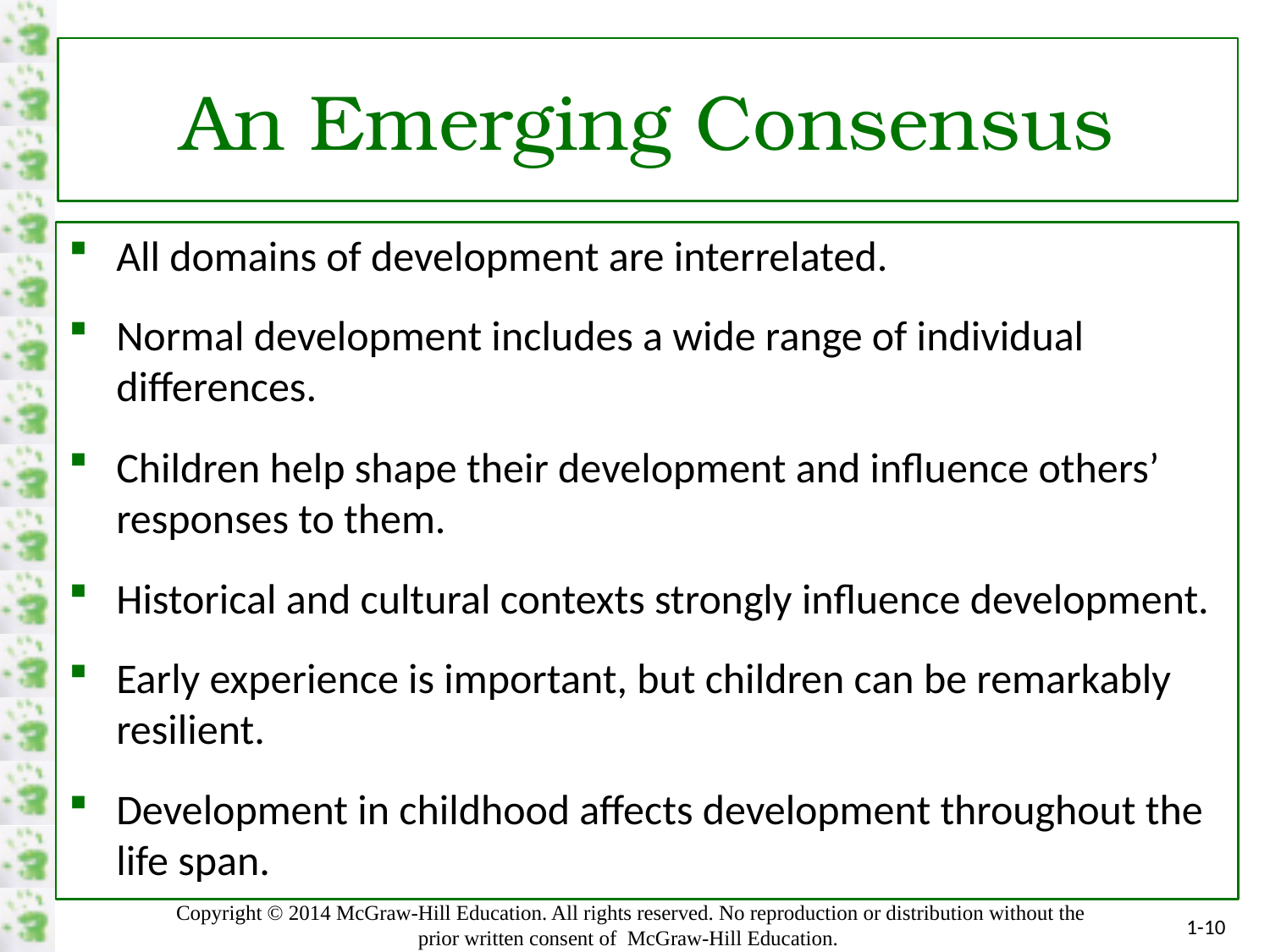

# An Emerging Consensus
All domains of development are interrelated.
Normal development includes a wide range of individual differences.
Children help shape their development and influence others’ responses to them.
Historical and cultural contexts strongly influence development.
Early experience is important, but children can be remarkably resilient.
Development in childhood affects development throughout the life span.

1-10